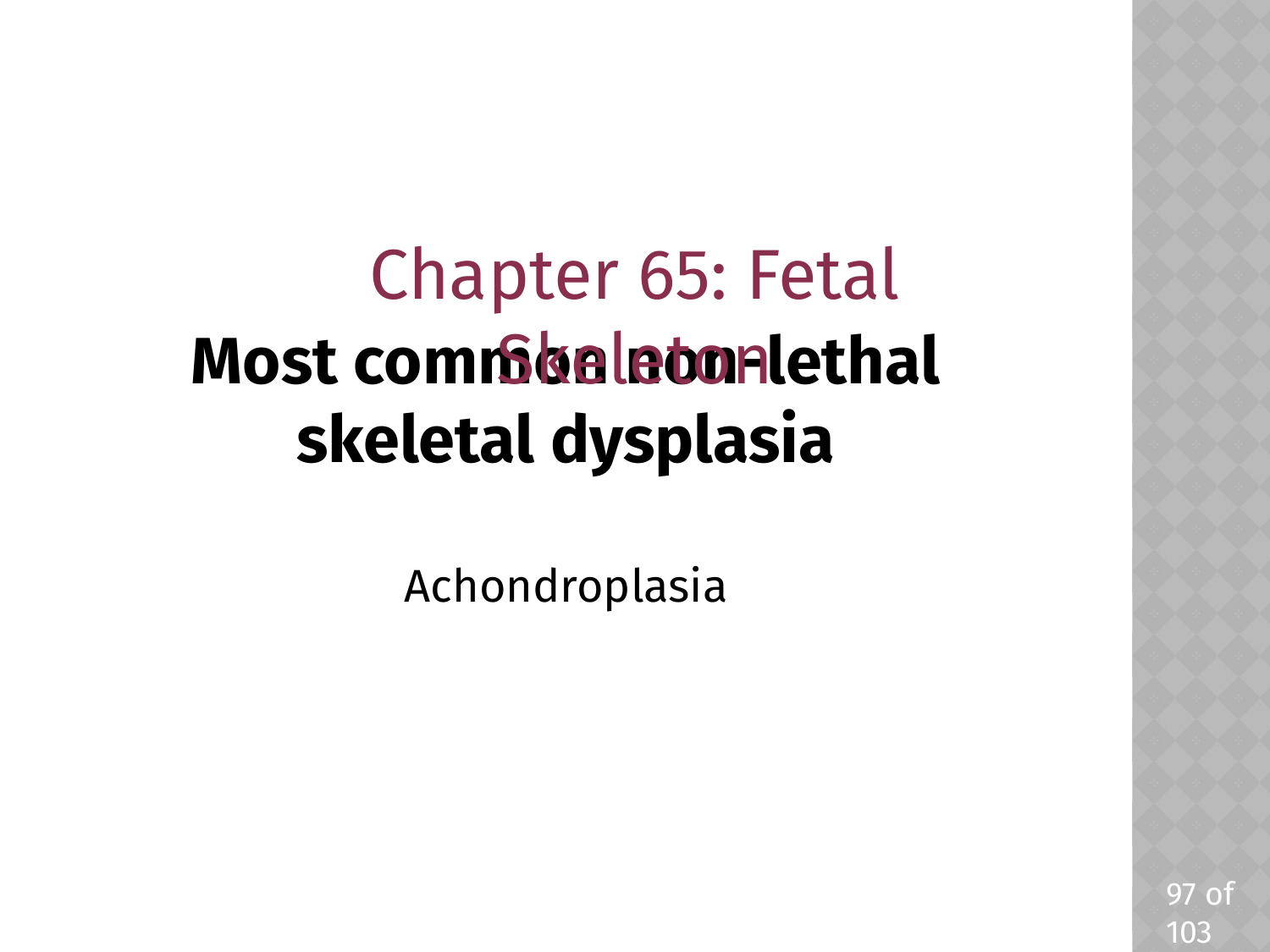

Chapter 65: Fetal Skeleton
# Most common non-lethal skeletal dysplasia
Achondroplasia